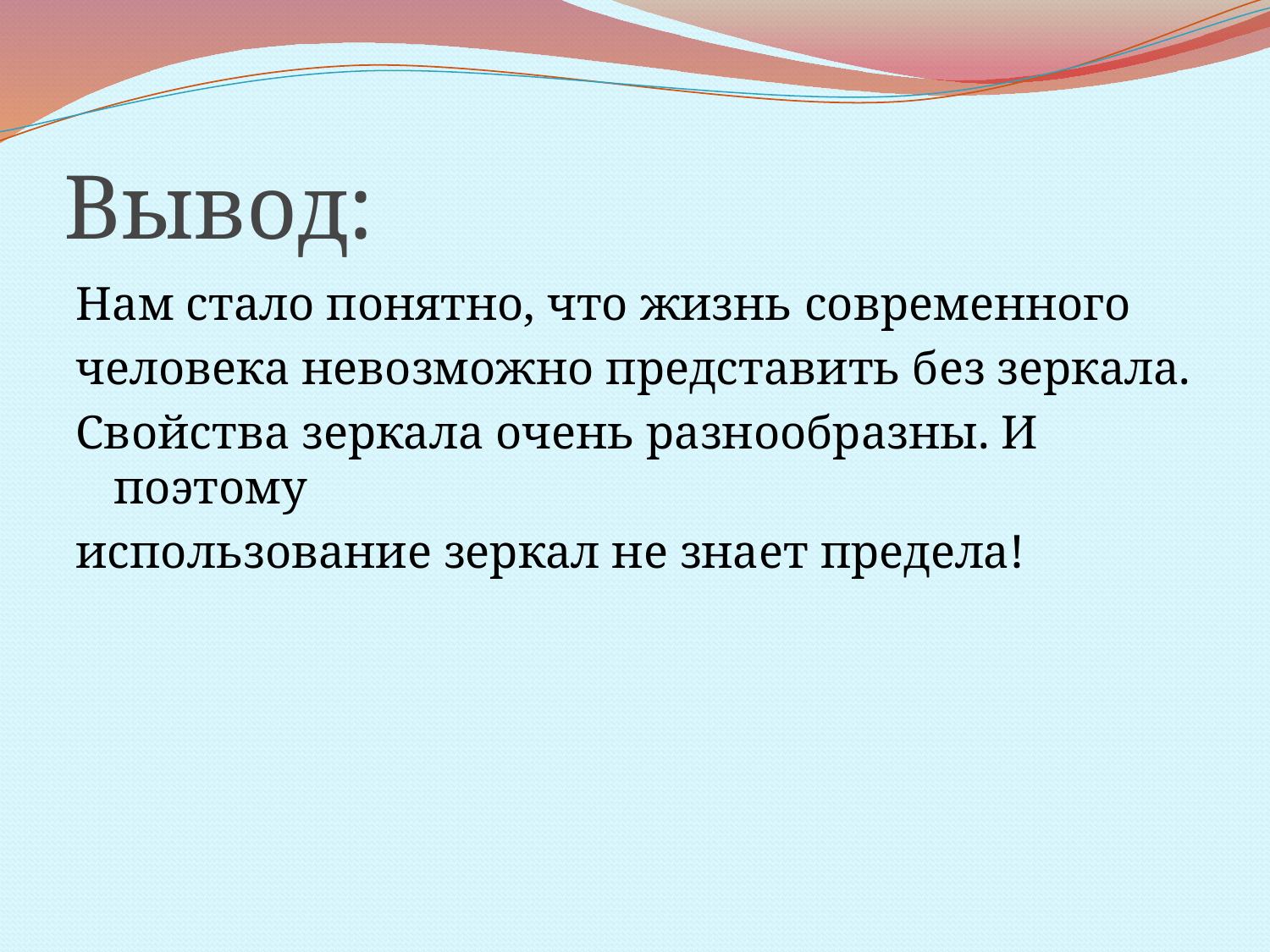

# Вывод:
Нам стало понятно, что жизнь современного
человека невозможно представить без зеркала.
Свойства зеркала очень разнообразны. И поэтому
использование зеркал не знает предела!